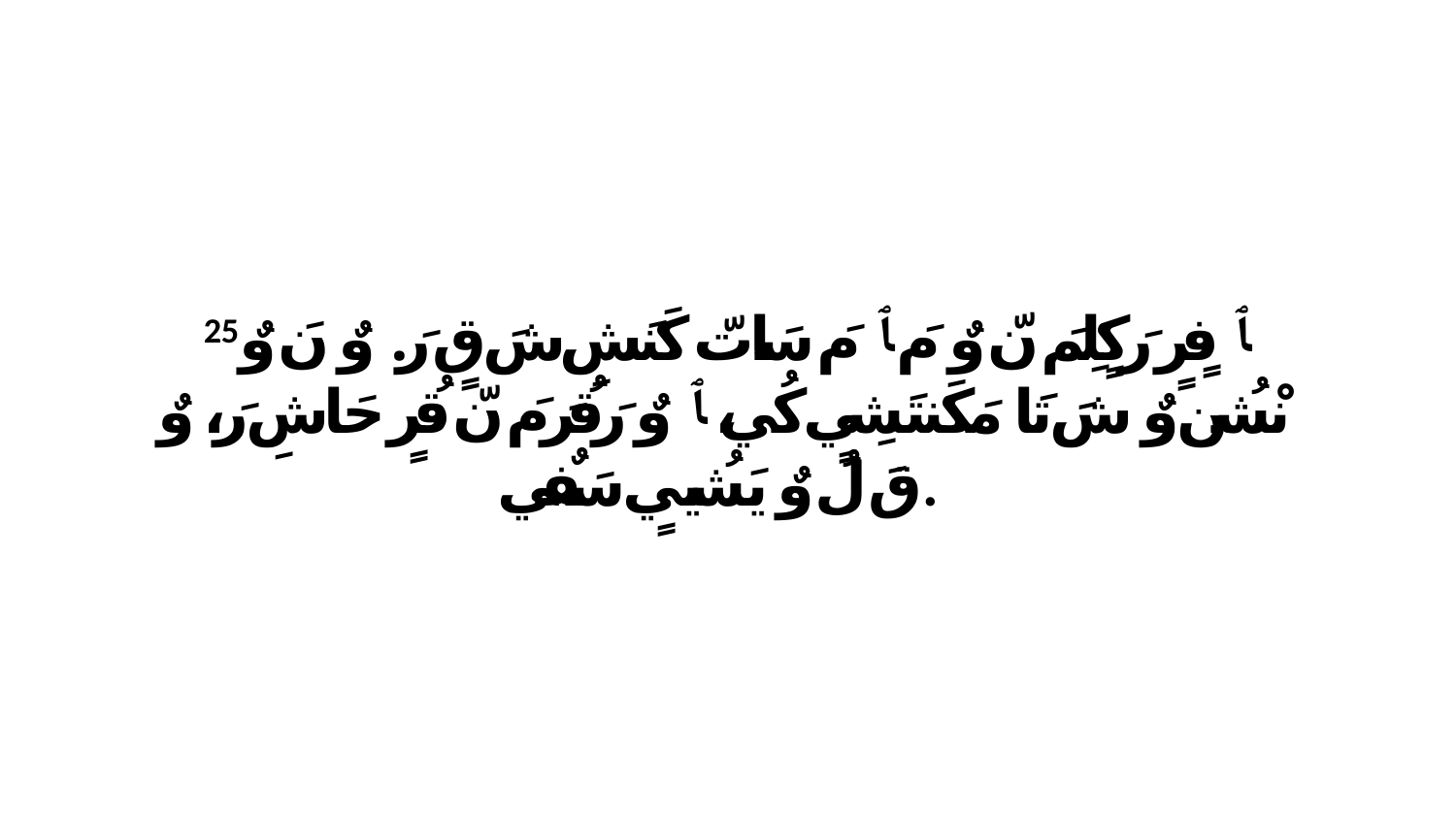

25 ﭑ فٍرٍ رَكٍلِمَ نّ وٌ مَ ﭑ مَ سَاتّ كَنَشِ شَ قٍ رَ. وٌ نَ وٌ نْشُن وٌ شَ تَا مَكَنتَشِيٍ كُي، ﭑ وٌ رَقُرَ مَ نّ قُرٍ حَاشِ رَ، وٌ قَ لُ وٌ يَشُييٍ سَفٌي.